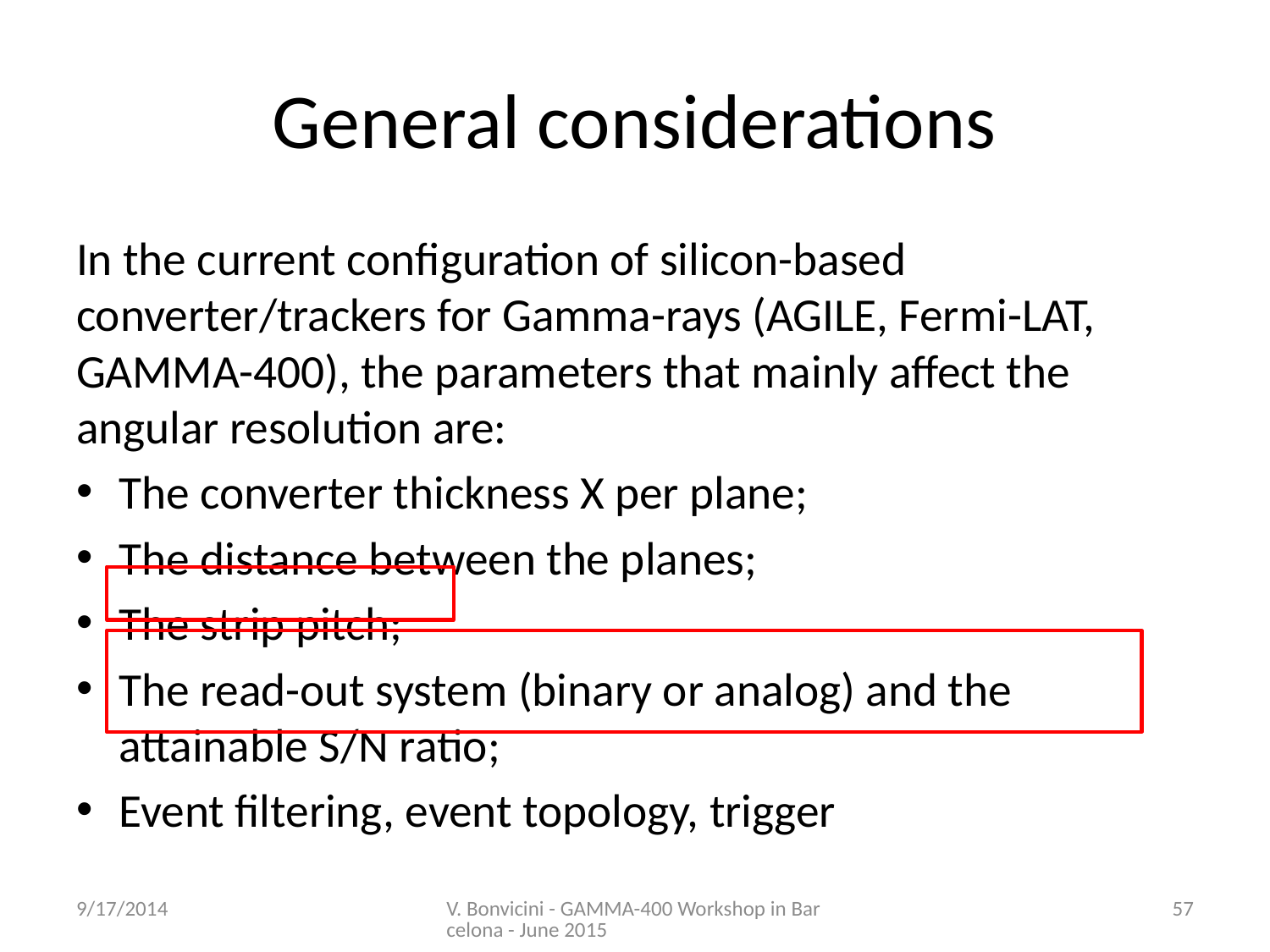

# General considerations
In the current configuration of silicon-based converter/trackers for Gamma-rays (AGILE, Fermi-LAT, GAMMA-400), the parameters that mainly affect the angular resolution are:
The converter thickness X per plane;
The distance between the planes;
The strip pitch;
The read-out system (binary or analog) and the attainable S/N ratio;
Event filtering, event topology, trigger

9/17/2014
V. Bonvicini - GAMMA-400 Workshop in Barcelona - June 2015
57